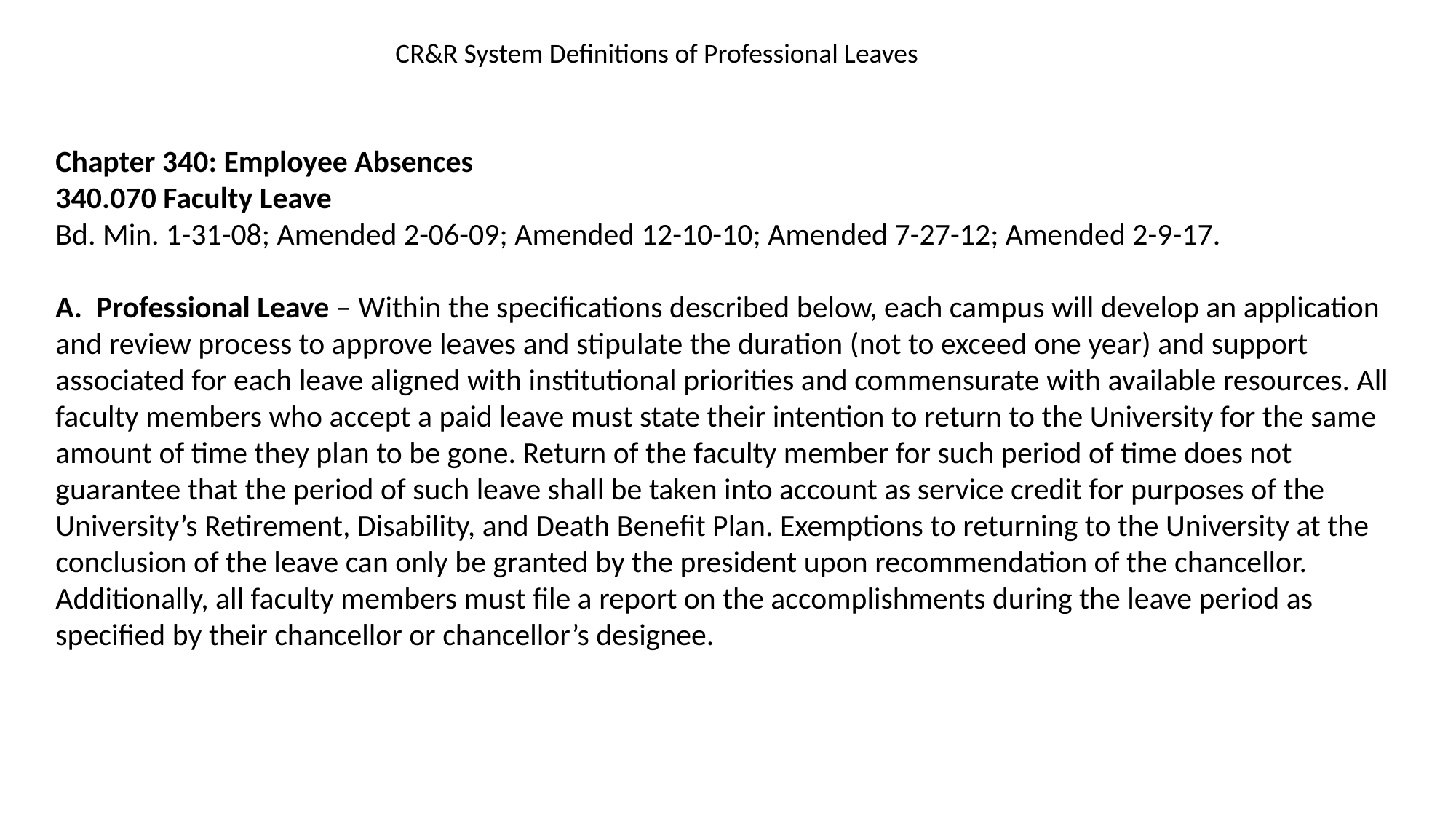

CR&R System Definitions of Professional Leaves
Chapter 340: Employee Absences
340.070 Faculty Leave
Bd. Min. 1-31-08; Amended 2-06-09; Amended 12-10-10; Amended 7-27-12; Amended 2-9-17.

A.  Professional Leave – Within the specifications described below, each campus will develop an application and review process to approve leaves and stipulate the duration (not to exceed one year) and support associated for each leave aligned with institutional priorities and commensurate with available resources. All faculty members who accept a paid leave must state their intention to return to the University for the same amount of time they plan to be gone. Return of the faculty member for such period of time does not guarantee that the period of such leave shall be taken into account as service credit for purposes of the University’s Retirement, Disability, and Death Benefit Plan. Exemptions to returning to the University at the conclusion of the leave can only be granted by the president upon recommendation of the chancellor. Additionally, all faculty members must file a report on the accomplishments during the leave period as specified by their chancellor or chancellor’s designee.